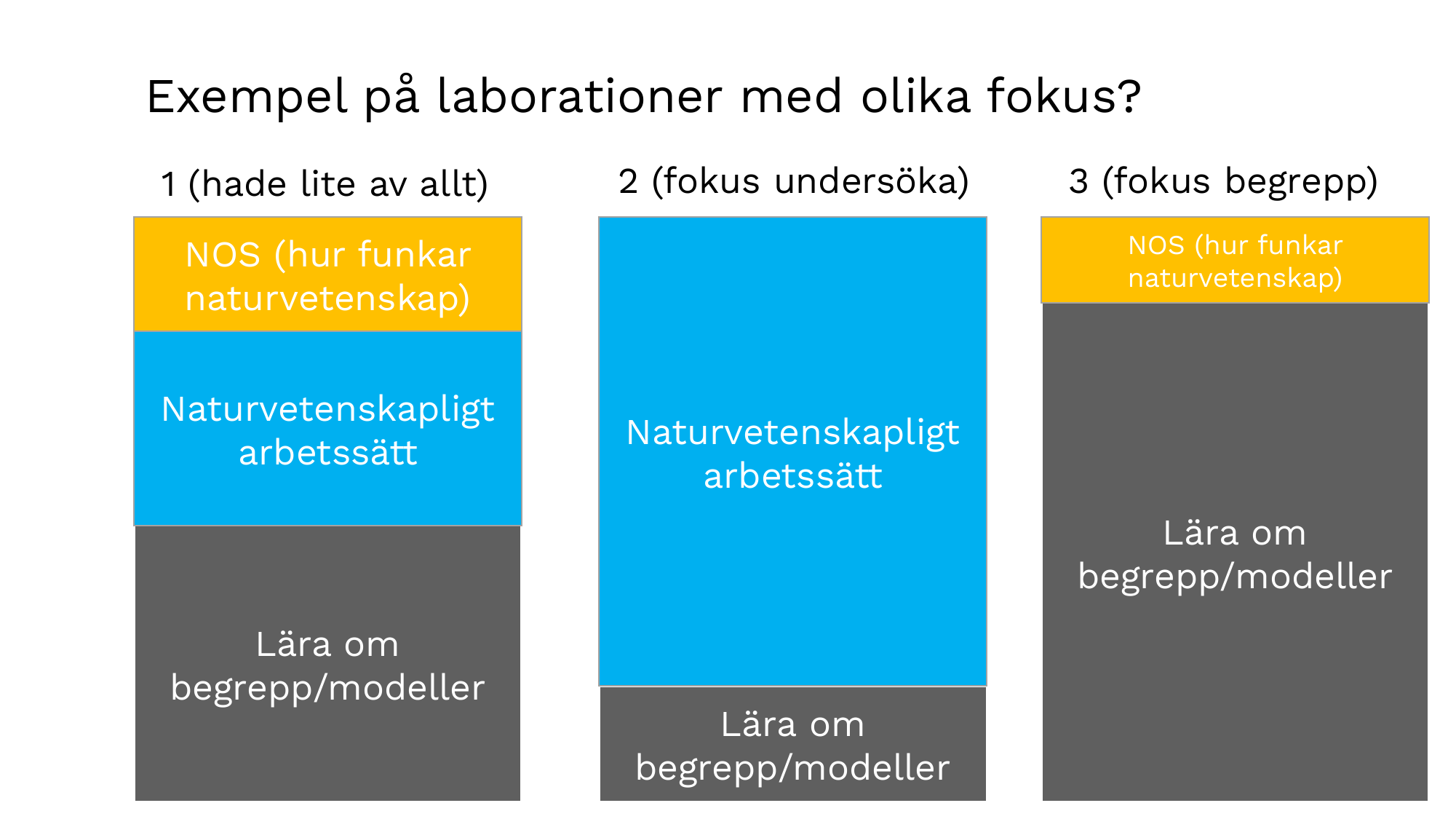

# Exempel på laborationer med olika fokus?
2 (fokus undersöka)
3 (fokus begrepp)
1 (hade lite av allt)
NOS (hur funkar naturvetenskap)
Naturvetenskapligt arbetssätt
NOS (hur funkar naturvetenskap)
Lära om begrepp/modeller
Naturvetenskapligt arbetssätt
Lära om begrepp/modeller
Lära om begrepp/modeller